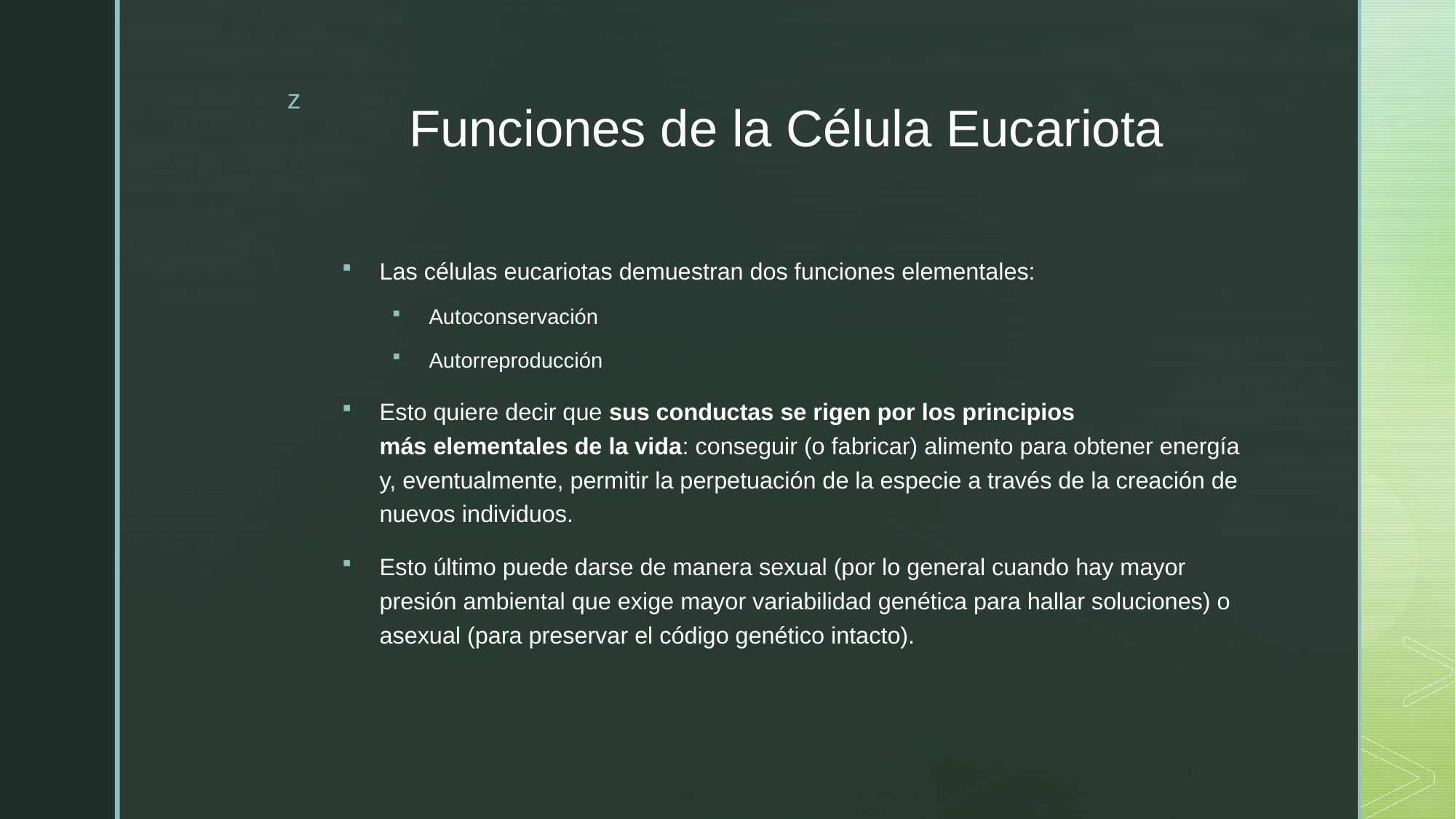

# Funciones de la Célula Eucariota
Las células eucariotas demuestran dos funciones elementales:
Autoconservación
Autorreproducción
Esto quiere decir que sus conductas se rigen por los principios más elementales de la vida: conseguir (o fabricar) alimento para obtener energía y, eventualmente, permitir la perpetuación de la especie a través de la creación de nuevos individuos.
Esto último puede darse de manera sexual (por lo general cuando hay mayor presión ambiental que exige mayor variabilidad genética para hallar soluciones) o asexual (para preservar el código genético intacto).